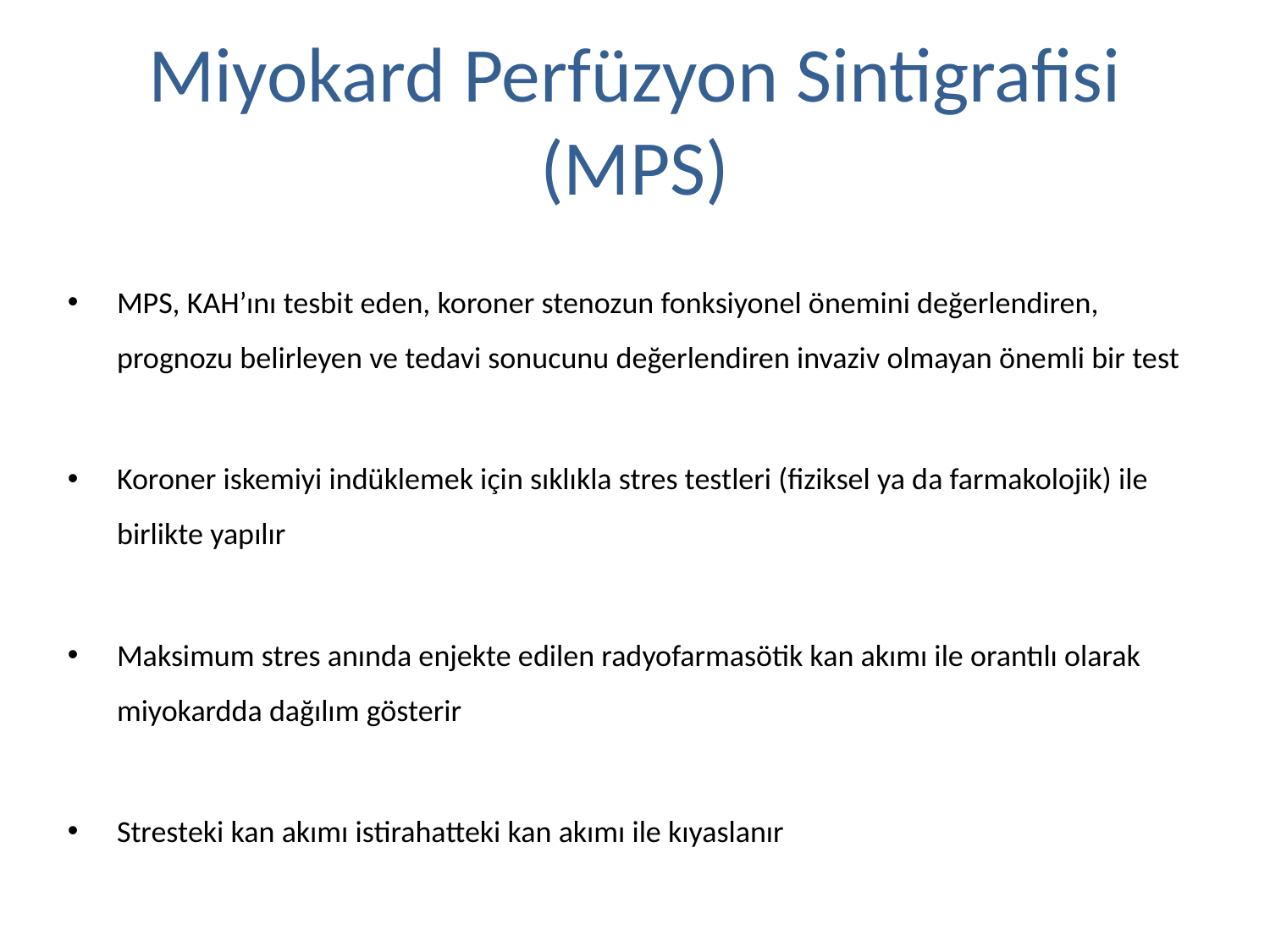

# Miyokard Perfüzyon Sintigrafisi (MPS)

MPS, KAH’ını tesbit eden, koroner stenozun fonksiyonel önemini değerlendiren, prognozu belirleyen ve tedavi sonucunu değerlendiren invaziv olmayan önemli bir test

Koroner iskemiyi indüklemek için sıklıkla stres testleri (fiziksel ya da farmakolojik) ile birlikte yapılır

Maksimum stres anında enjekte edilen radyofarmasötik kan akımı ile orantılı olarak miyokardda dağılım gösterir

Stresteki kan akımı istirahatteki kan akımı ile kıyaslanır